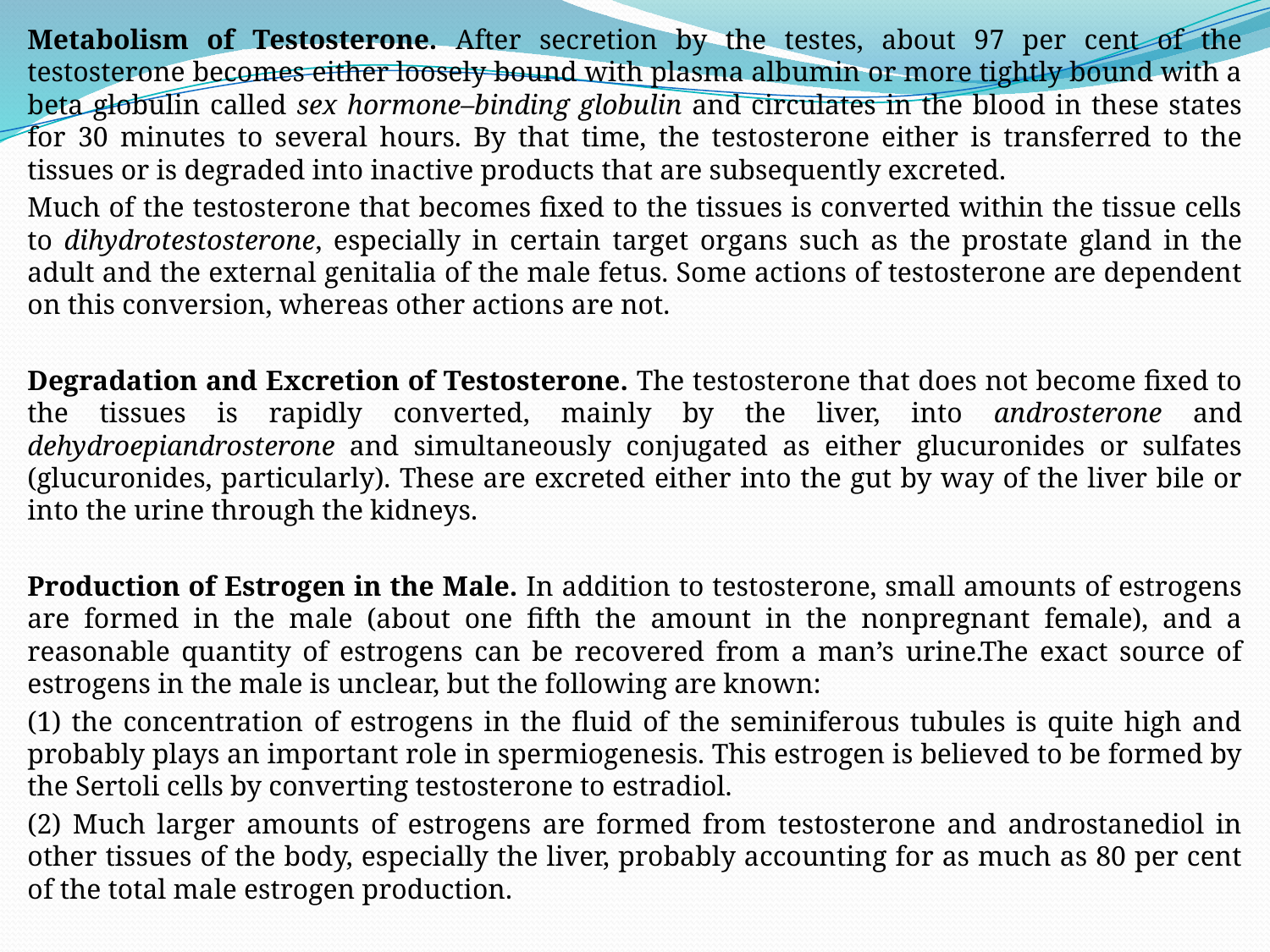

Metabolism of Testosterone. After secretion by the testes, about 97 per cent of the testosterone becomes either loosely bound with plasma albumin or more tightly bound with a beta globulin called sex hormone–binding globulin and circulates in the blood in these states for 30 minutes to several hours. By that time, the testosterone either is transferred to the tissues or is degraded into inactive products that are subsequently excreted.
Much of the testosterone that becomes fixed to the tissues is converted within the tissue cells to dihydrotestosterone, especially in certain target organs such as the prostate gland in the adult and the external genitalia of the male fetus. Some actions of testosterone are dependent on this conversion, whereas other actions are not.

Degradation and Excretion of Testosterone. The testosterone that does not become fixed to the tissues is rapidly converted, mainly by the liver, into androsterone and dehydroepiandrosterone and simultaneously conjugated as either glucuronides or sulfates (glucuronides, particularly). These are excreted either into the gut by way of the liver bile or into the urine through the kidneys.

Production of Estrogen in the Male. In addition to testosterone, small amounts of estrogens are formed in the male (about one fifth the amount in the nonpregnant female), and a reasonable quantity of estrogens can be recovered from a man’s urine.The exact source of estrogens in the male is unclear, but the following are known:
(1) the concentration of estrogens in the fluid of the seminiferous tubules is quite high and probably plays an important role in spermiogenesis. This estrogen is believed to be formed by the Sertoli cells by converting testosterone to estradiol.
(2) Much larger amounts of estrogens are formed from testosterone and androstanediol in other tissues of the body, especially the liver, probably accounting for as much as 80 per cent of the total male estrogen production.